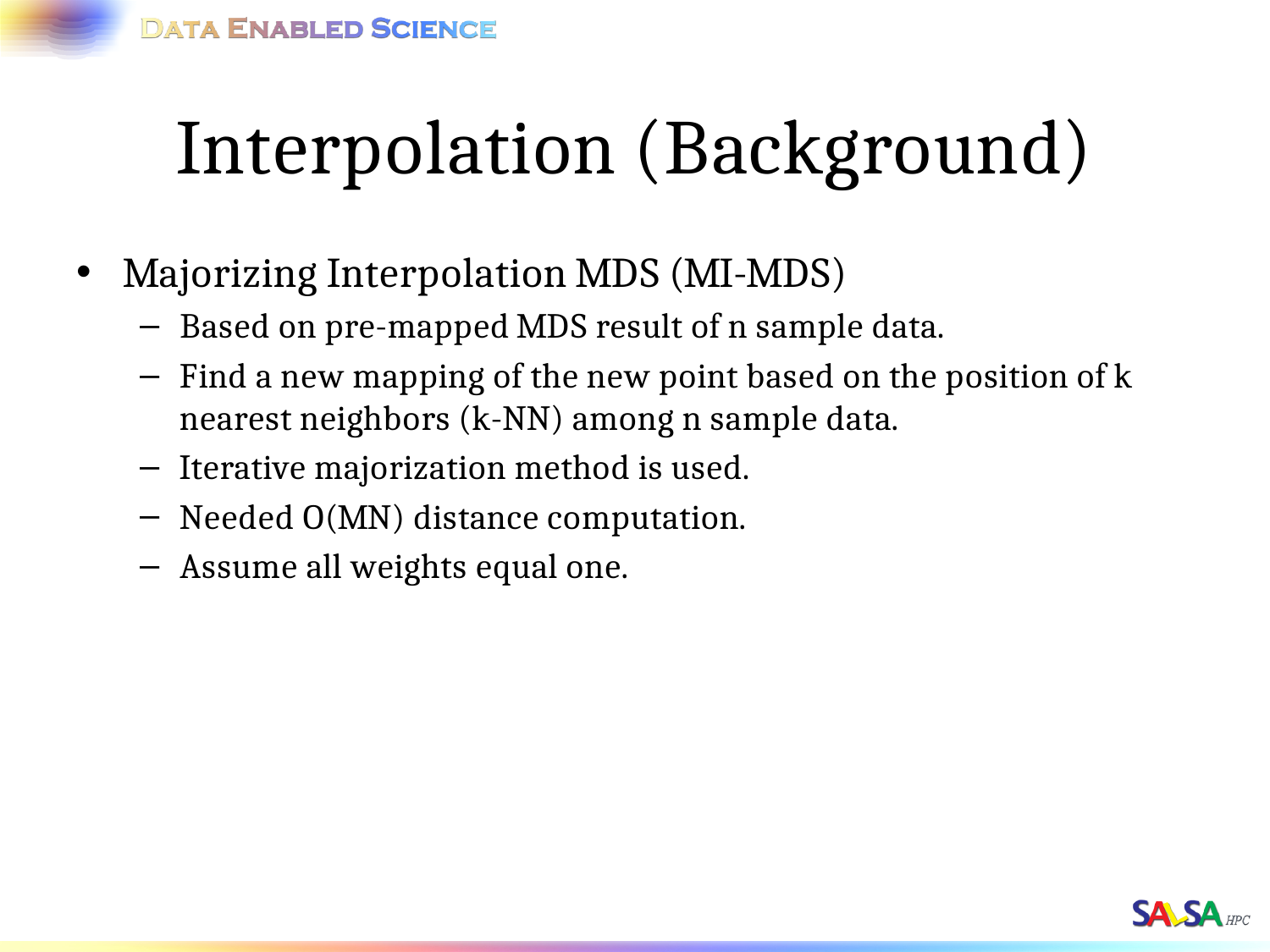

# Interpolation (Background)
Majorizing Interpolation MDS (MI-MDS)
Based on pre-mapped MDS result of n sample data.
Find a new mapping of the new point based on the position of k nearest neighbors (k-NN) among n sample data.
Iterative majorization method is used.
Needed O(MN) distance computation.
Assume all weights equal one.